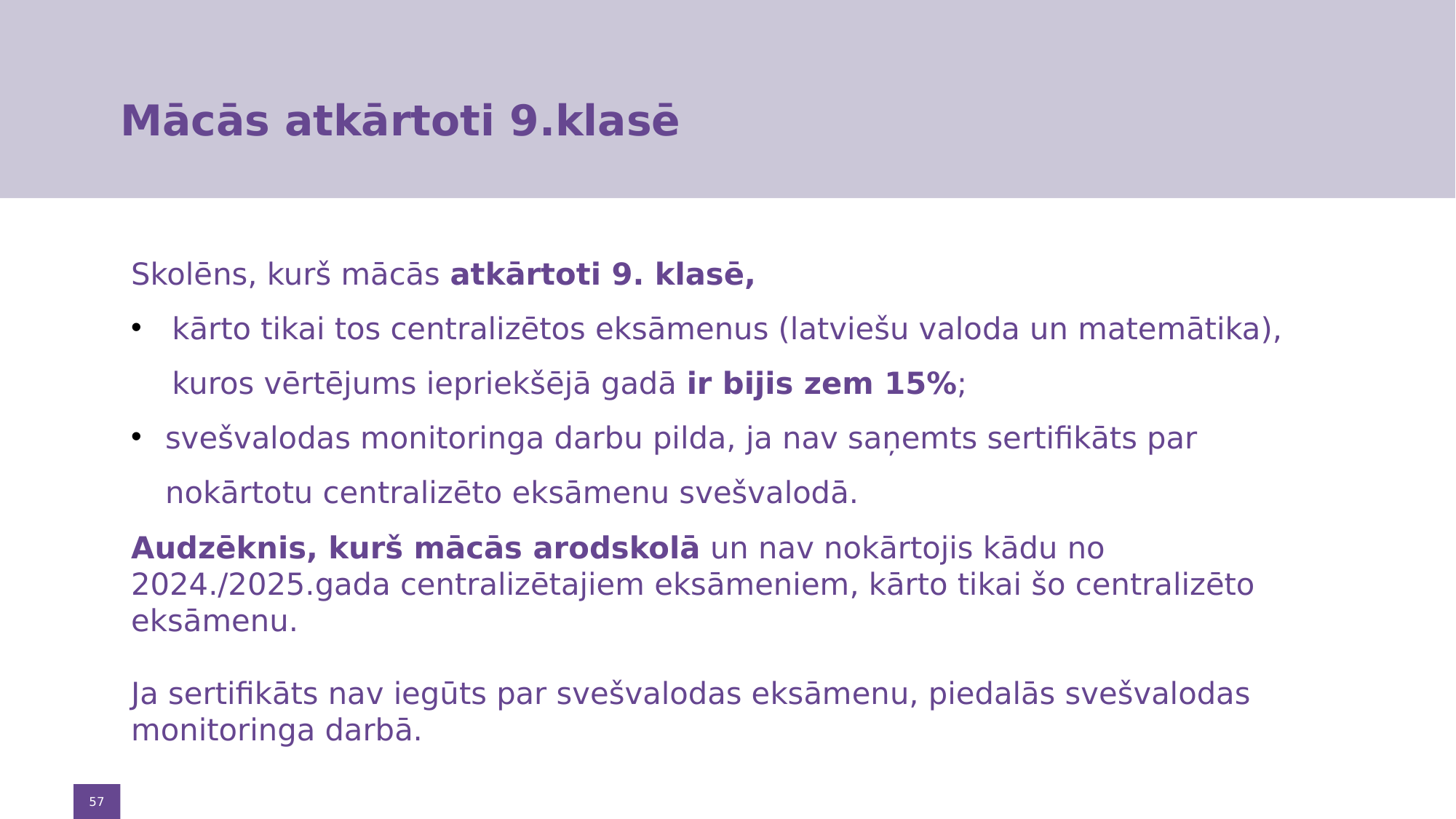

# Mācās atkārtoti 9.klasē
Skolēns, kurš mācās atkārtoti 9. klasē,
kārto tikai tos centralizētos eksāmenus (latviešu valoda un matemātika), kuros vērtējums iepriekšējā gadā ir bijis zem 15%;
svešvalodas monitoringa darbu pilda, ja nav saņemts sertifikāts par nokārtotu centralizēto eksāmenu svešvalodā.
Audzēknis, kurš mācās arodskolā un nav nokārtojis kādu no 2024./2025.gada centralizētajiem eksāmeniem, kārto tikai šo centralizēto eksāmenu.

Ja sertifikāts nav iegūts par svešvalodas eksāmenu, piedalās svešvalodas monitoringa darbā.
57